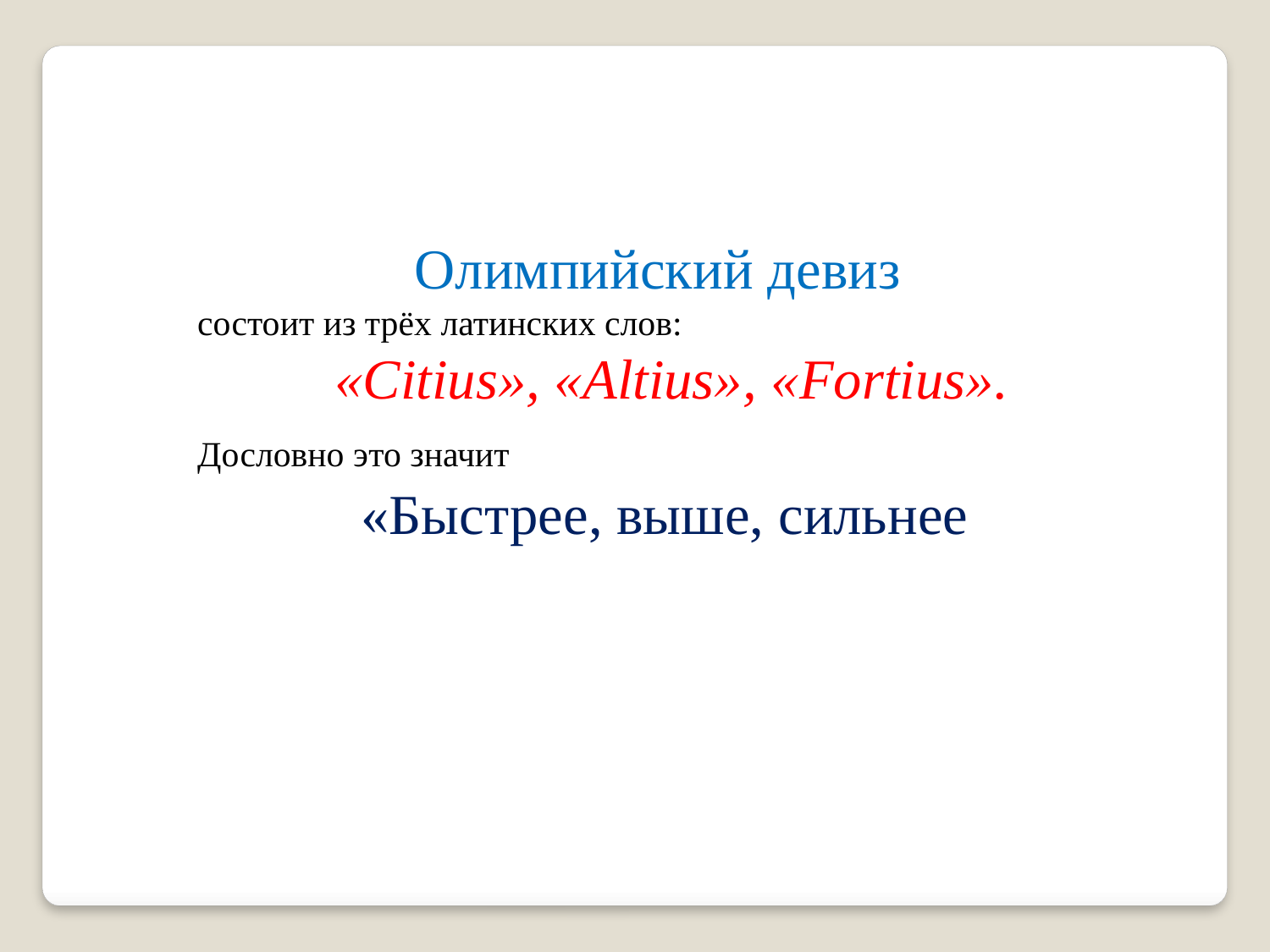

Олимпийский девиз
состоит из трёх латинских слов:
 «Citius», «Аltius», «Fortius».
Дословно это значит
«Быстрее, выше, сильнее